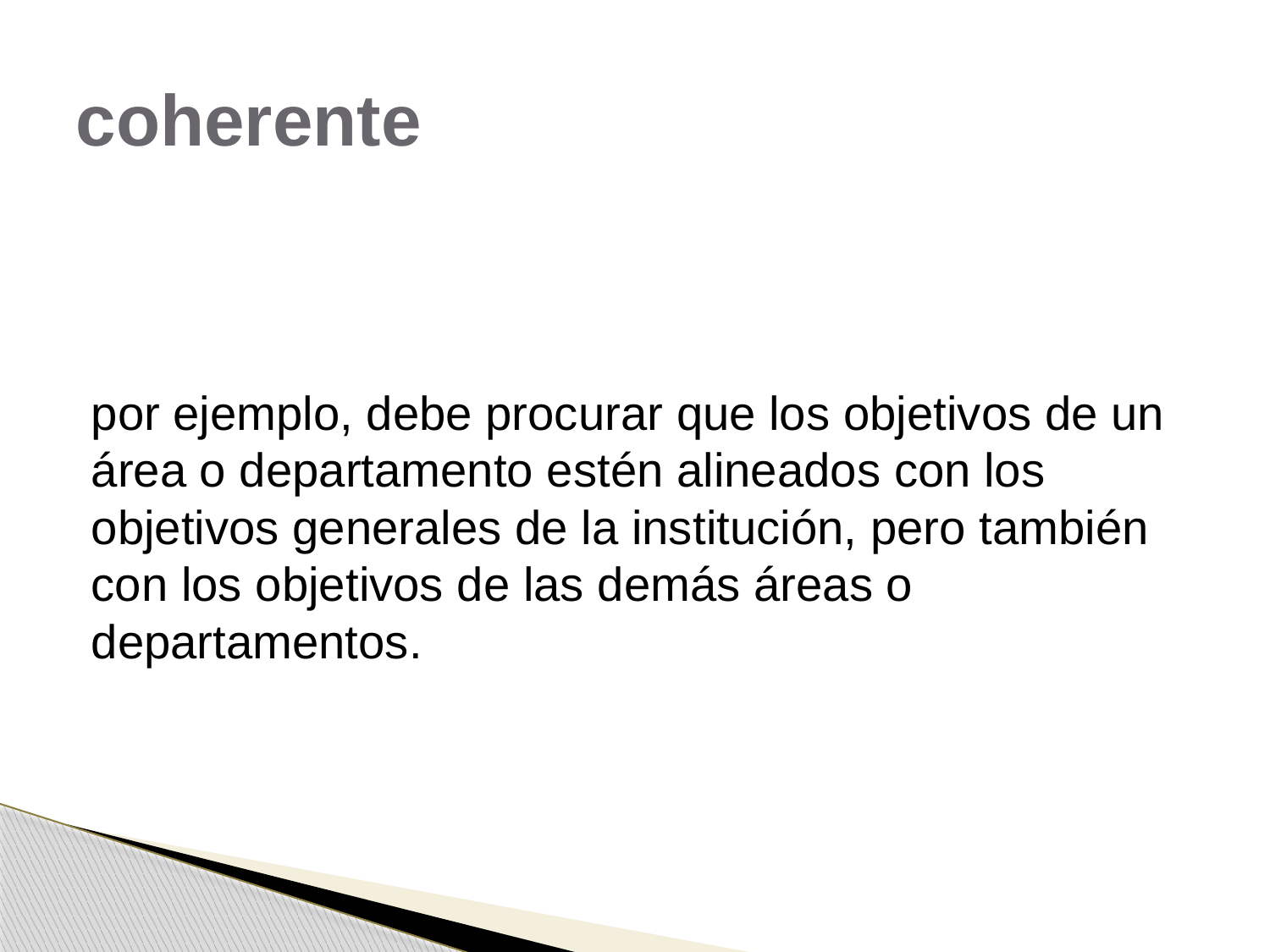

# coherente
por ejemplo, debe procurar que los objetivos de un área o departamento estén alineados con los objetivos generales de la institución, pero también con los objetivos de las demás áreas o departamentos.